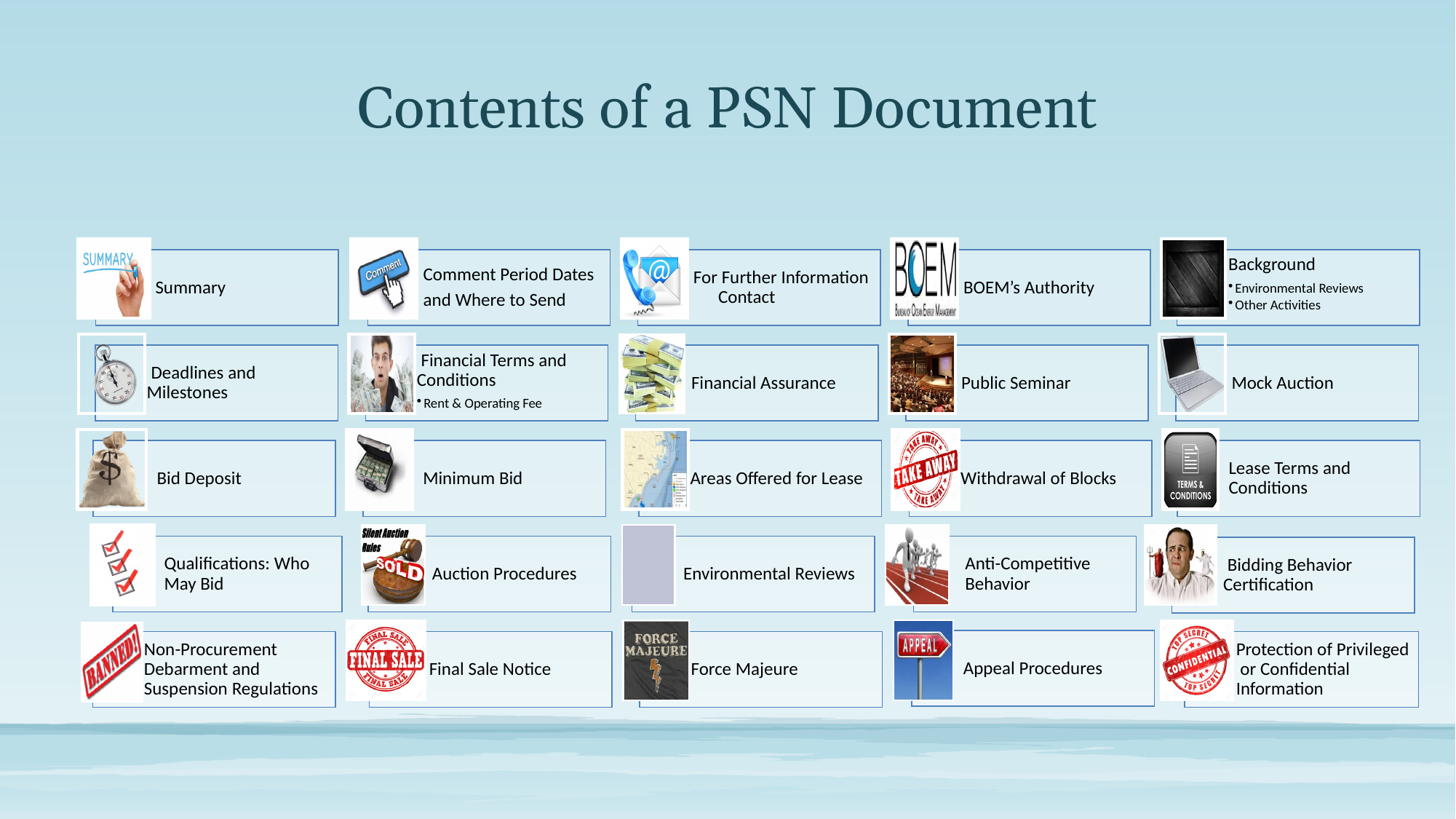

# Contents of a PSN Document
  Summary
 Comment Period Dates
 and Where to Send
 For Further Information         Contact
 BOEM’s Authority
Background
Environmental Reviews
Other Activities
 Deadlines and  Milestones
 Financial Terms and Conditions
Rent & Operating Fee
 Financial Assurance
 Public Seminar
 Mock Auction
   Bid Deposit
  Minimum Bid
Areas Offered for Lease
Withdrawal of Blocks
Lease Terms and Conditions
Qualifications: Who May Bid
   Auction Procedures
Environmental Reviews
Anti-Competitive Behavior
 Bidding Behavior    Certification
Non-Procurement Debarment and Suspension Regulations
  Final Sale Notice
Force Majeure
Appeal Procedures
Protection of Privileged  or Confidential Information